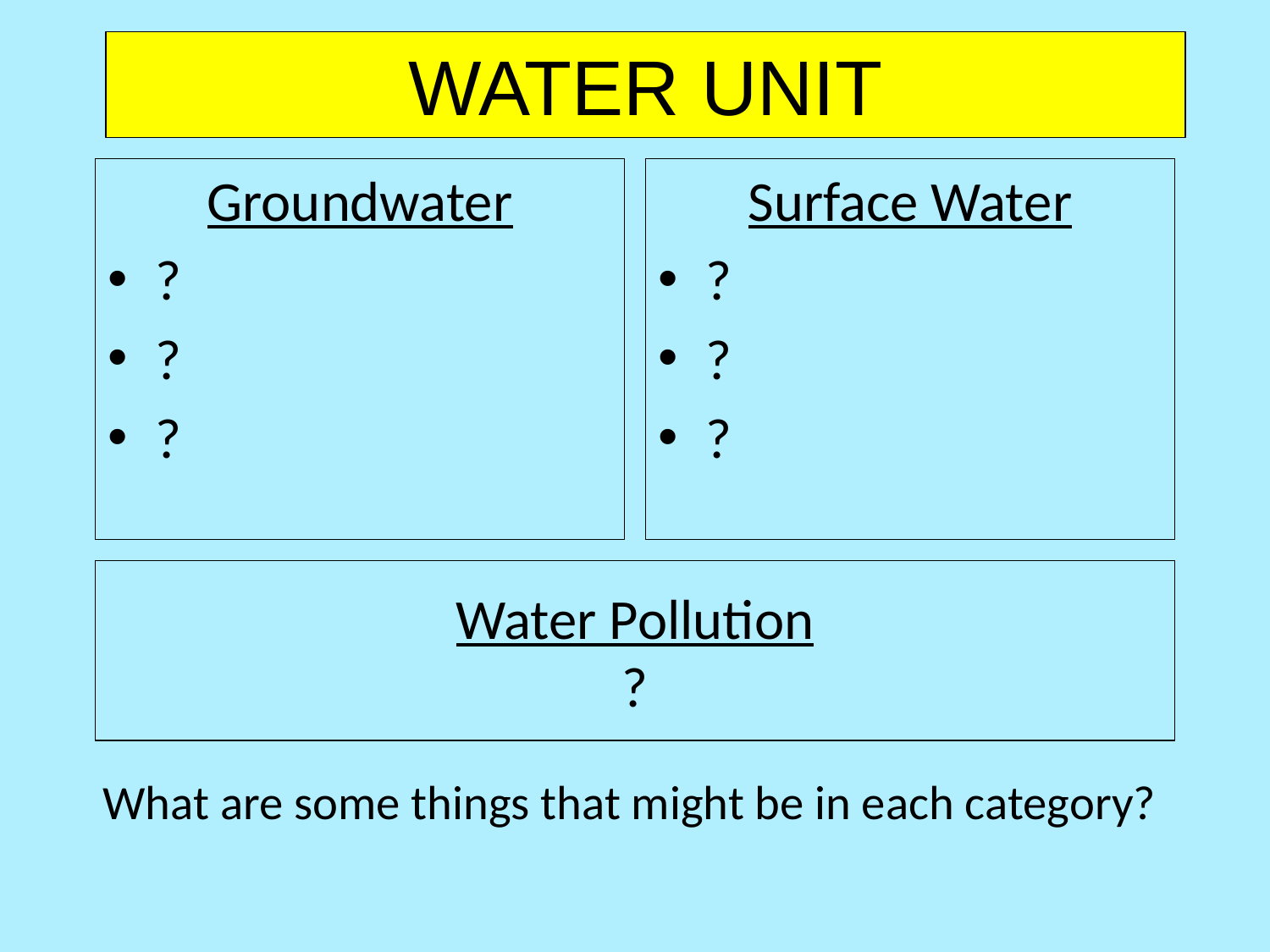

# WATER UNIT
Groundwater
?
?
?

Surface Water
?
?
?
Water Pollution
?
What are some things that might be in each category?